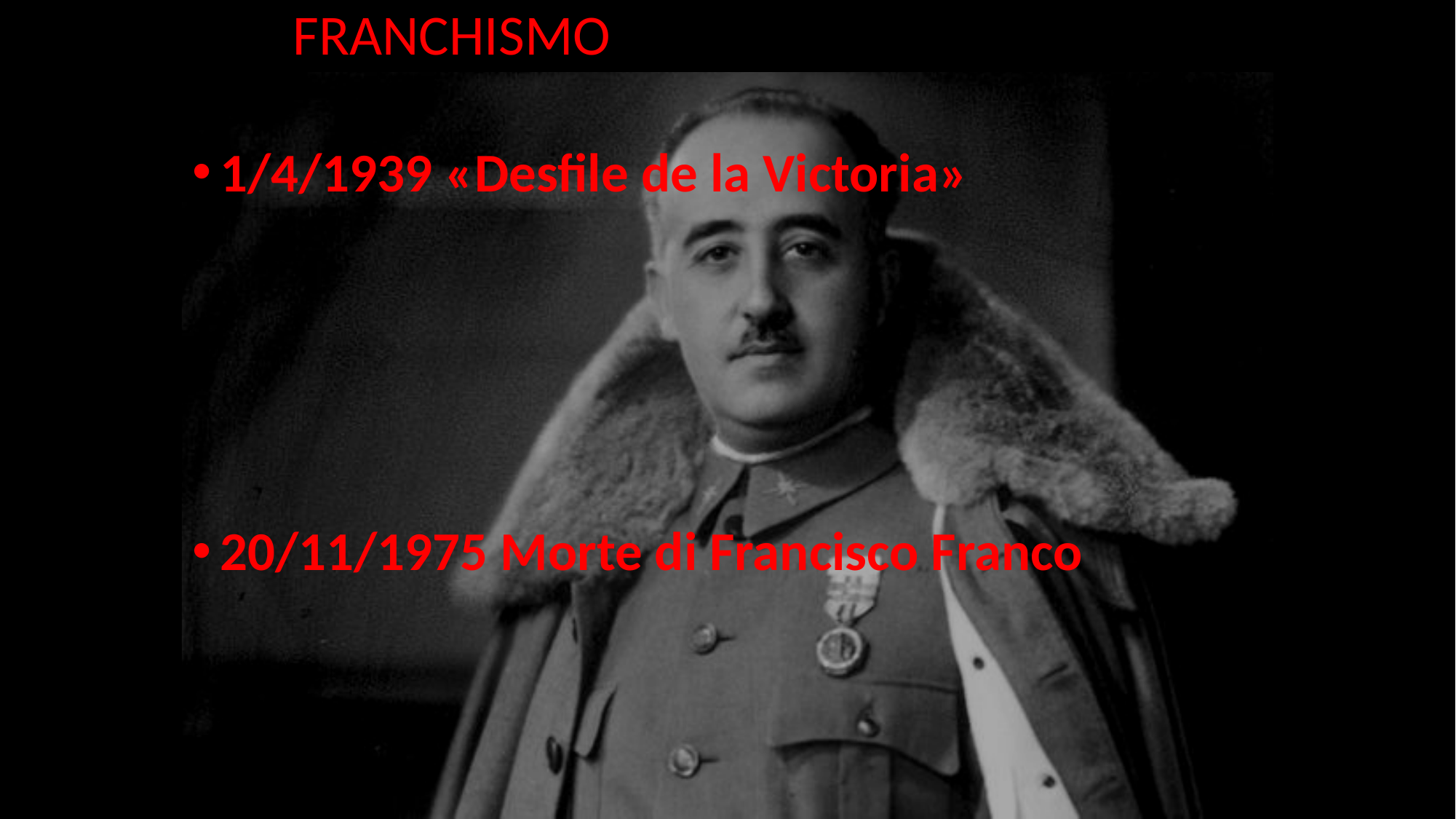

# FRANCHISMO

1/4/1939 «Desfile de la Victoria»

20/11/1975 Morte di Francisco Franco